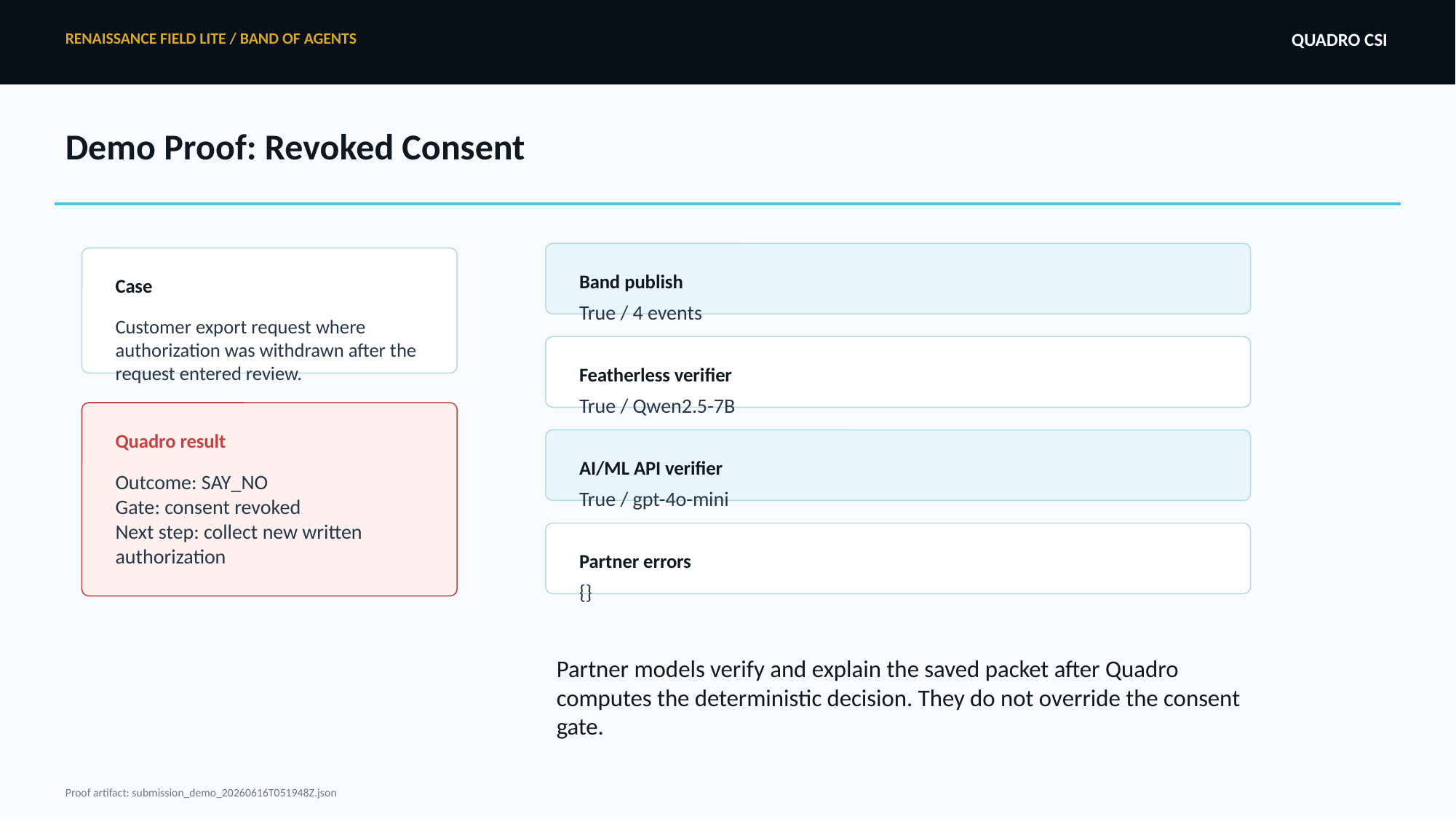

RENAISSANCE FIELD LITE / BAND OF AGENTS
QUADRO CSI
Demo Proof: Revoked Consent

Band publish
Case
True / 4 events
Customer export request where authorization was withdrawn after the request entered review.

Featherless verifier
True / Qwen2.5-7B

Quadro result

AI/ML API verifier
Outcome: SAY_NO
Gate: consent revoked
Next step: collect new written authorization
True / gpt-4o-mini

Partner errors
{}
Partner models verify and explain the saved packet after Quadro computes the deterministic decision. They do not override the consent gate.
Proof artifact: submission_demo_20260616T051948Z.json